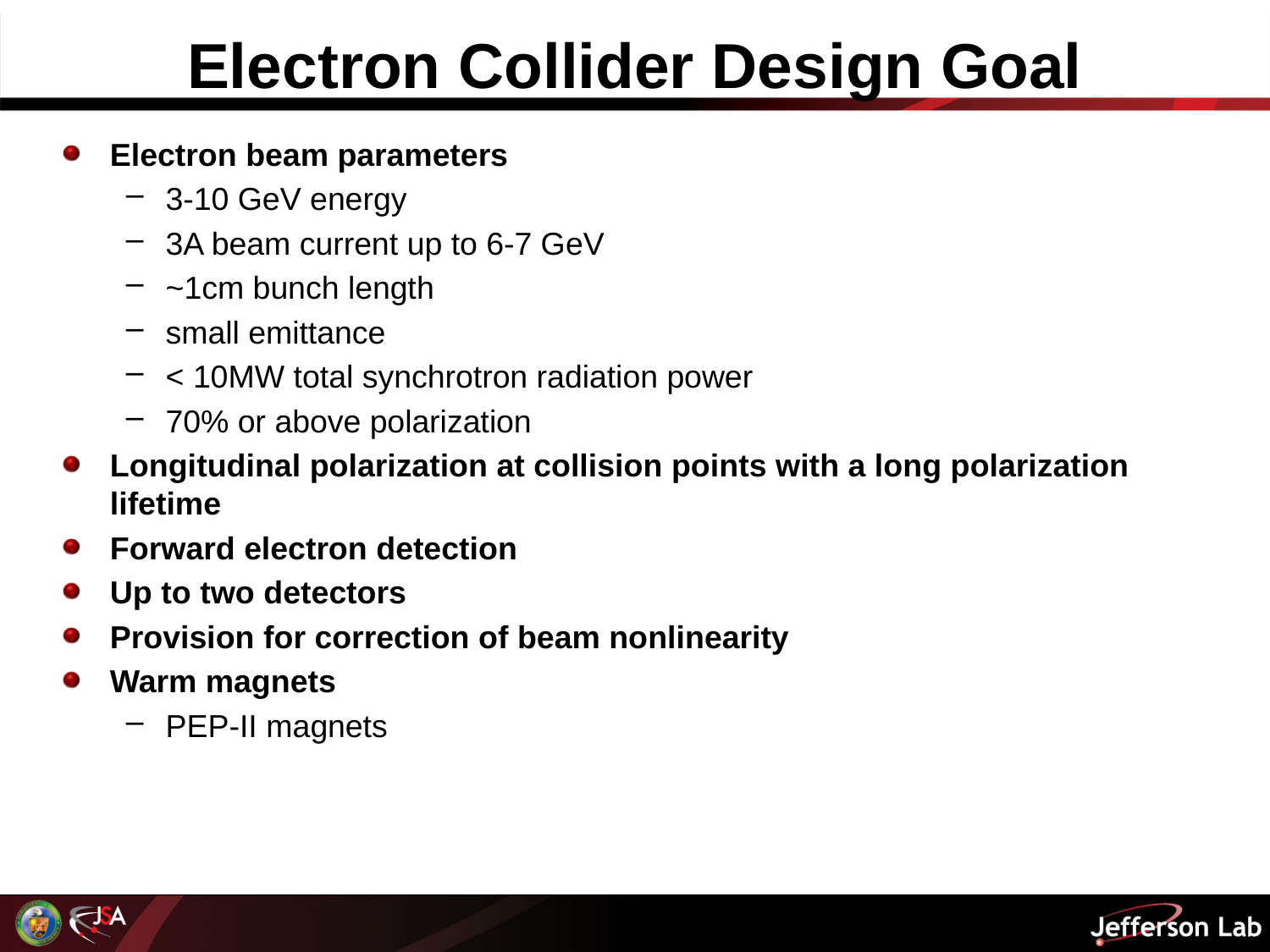

# Electron Collider Design Goal
Electron beam parameters
3-10 GeV energy
3A beam current up to 6-7 GeV
~1cm bunch length
small emittance
< 10MW total synchrotron radiation power
70% or above polarization
Longitudinal polarization at collision points with a long polarization lifetime
Forward electron detection
Up to two detectors
Provision for correction of beam nonlinearity
Warm magnets
PEP-II magnets